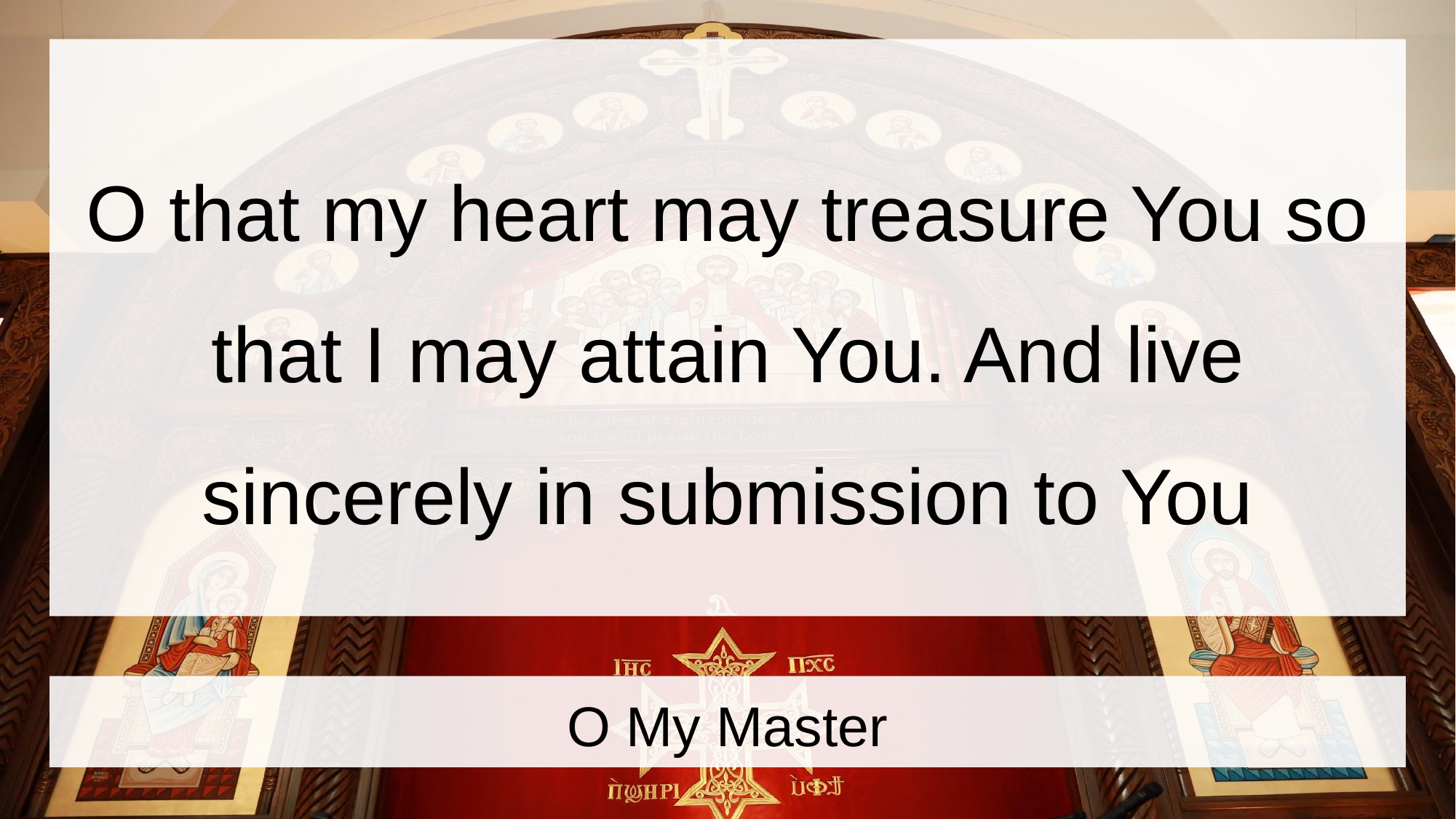

O that my heart may treasure You so that I may attain You. And live sincerely in submission to You
# O My Master